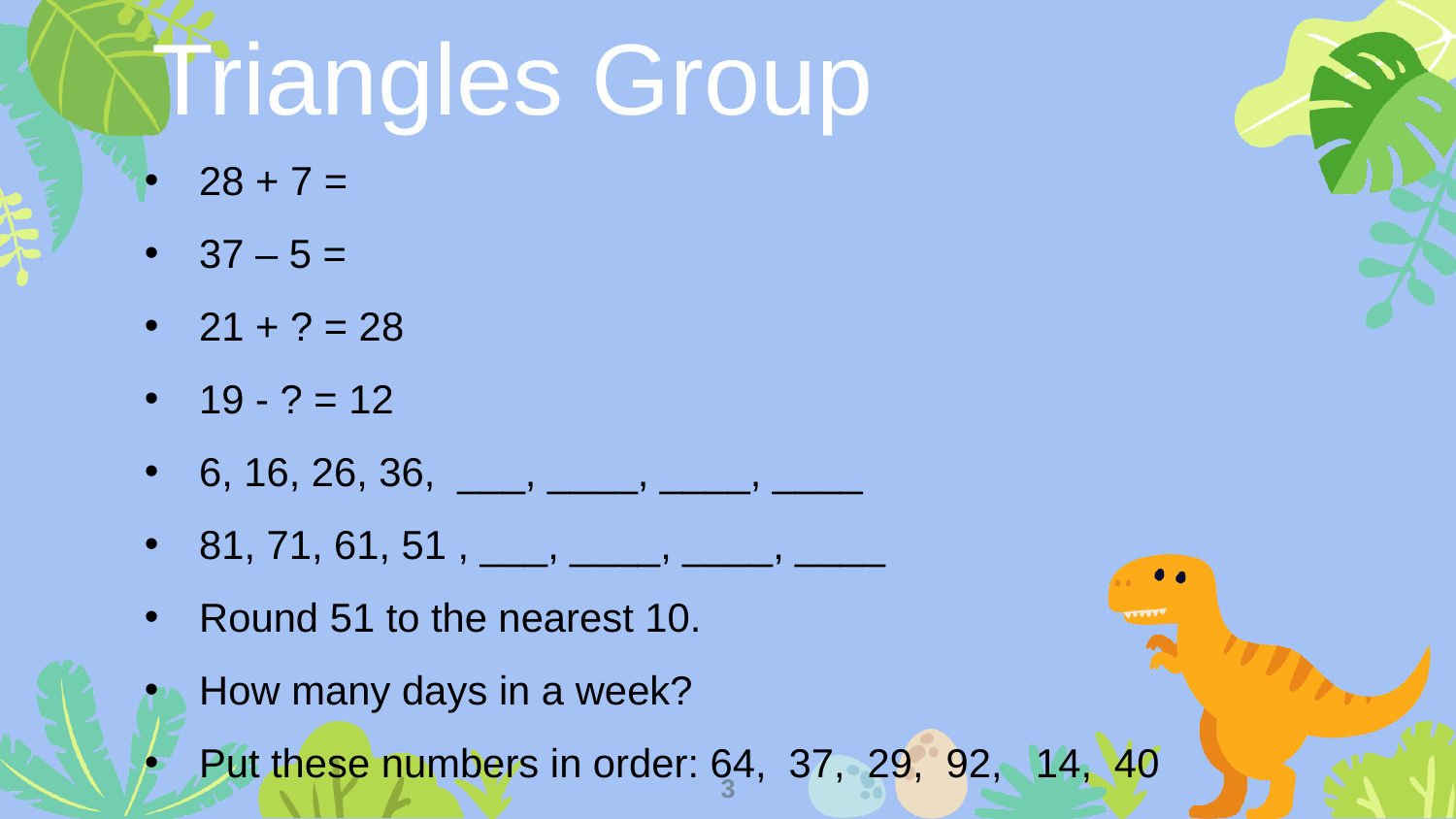

Triangles Group
28 + 7 =
37 – 5 =
21 + ? = 28
19 - ? = 12
6, 16, 26, 36,  ___, ____, ____, ____
81, 71, 61, 51 , ___, ____, ____, ____
Round 51 to the nearest 10.
How many days in a week?
Put these numbers in order: 64,  37,  29,  92,   14,  40
3